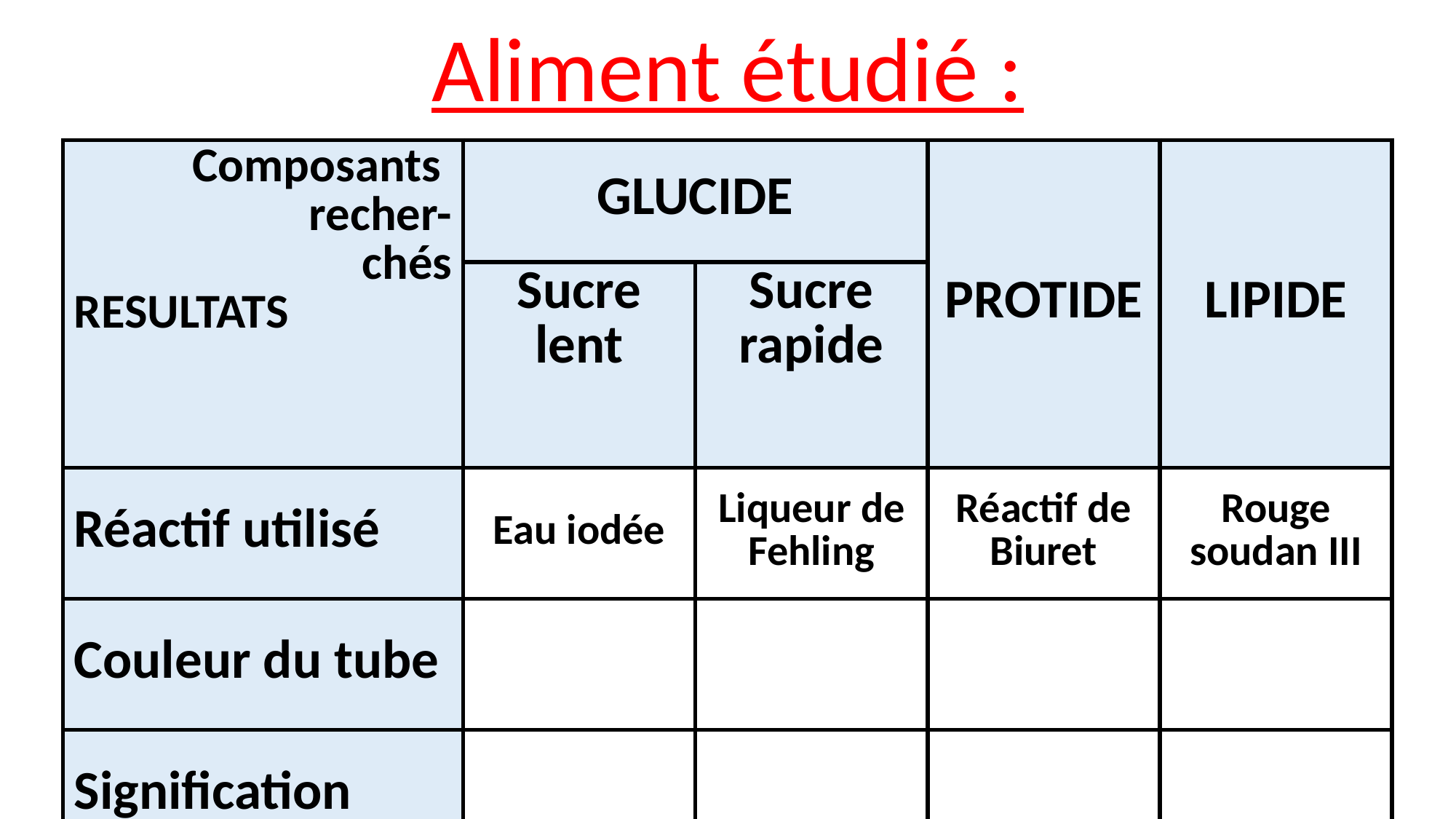

# Aliment étudié :
| Composants recher- chés RESULTATS | GLUCIDE |  | PROTIDE | LIPIDE |
| --- | --- | --- | --- | --- |
|  | Sucre lent | Sucre rapide |  |  |
| Réactif utilisé | Eau iodée | Liqueur de Fehling | Réactif de Biuret | Rouge soudan III |
| Couleur du tube |  |  |  |  |
| Signification |  |  |  |  |